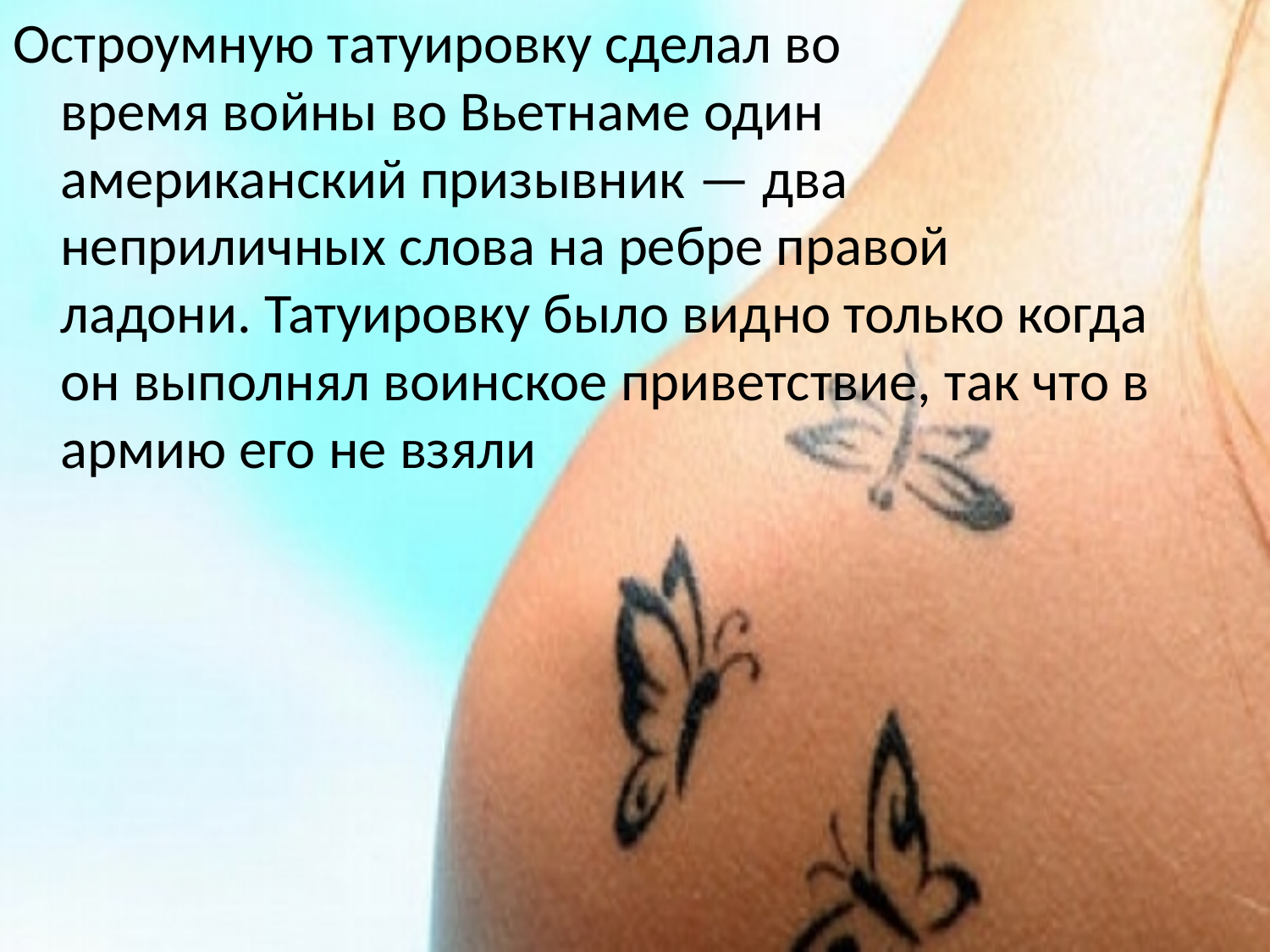

Остроумную татуировку сделал во время войны во Вьетнаме один американский призывник — два неприличных слова на ребре правой ладони. Татуировку было видно только когда он выполнял воинское приветствие, так что в армию его не взяли